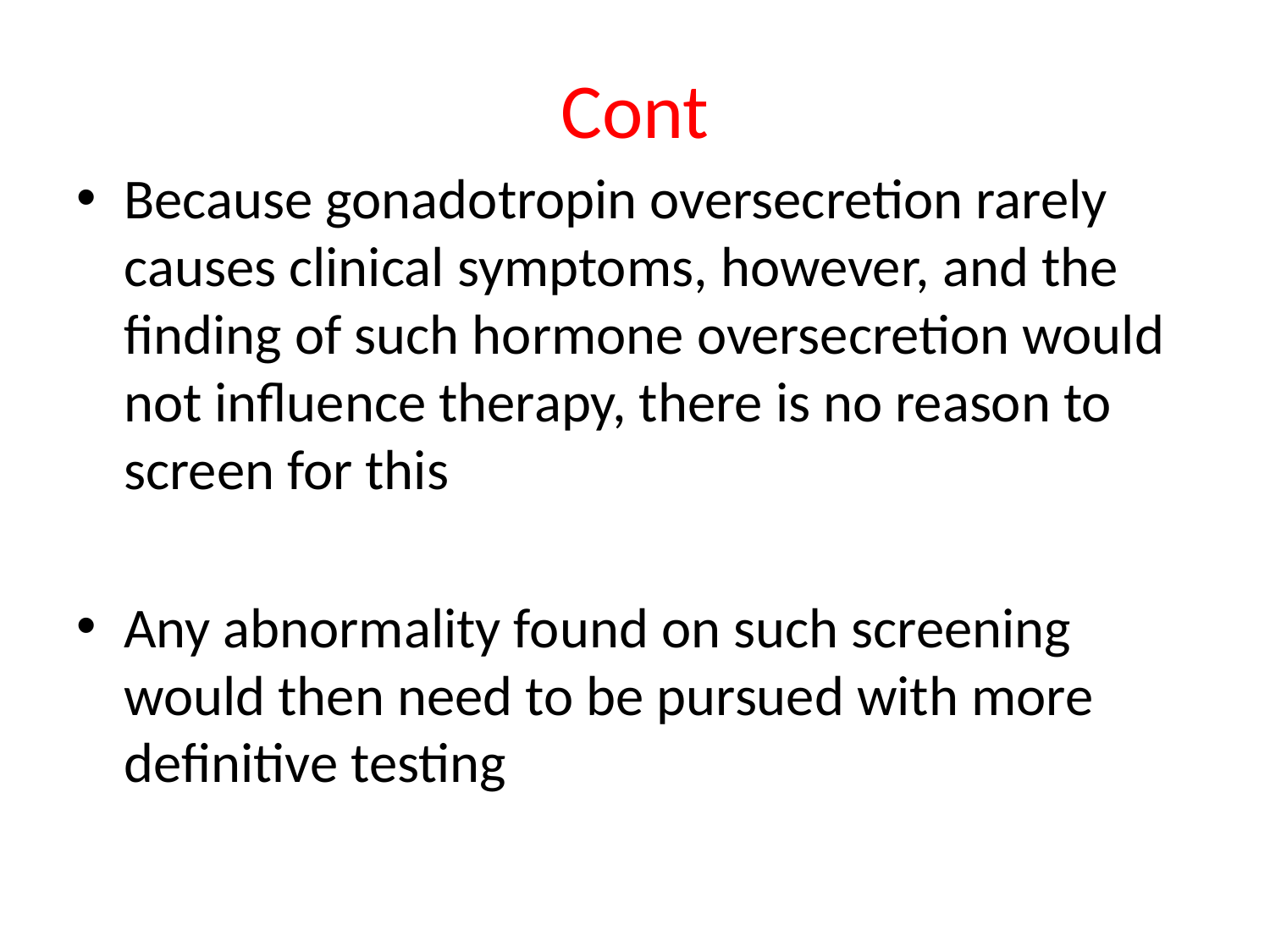

# Cont
Because gonadotropin oversecretion rarely causes clinical symptoms, however, and the finding of such hormone oversecretion would not influence therapy, there is no reason to screen for this

Any abnormality found on such screening would then need to be pursued with more definitive testing